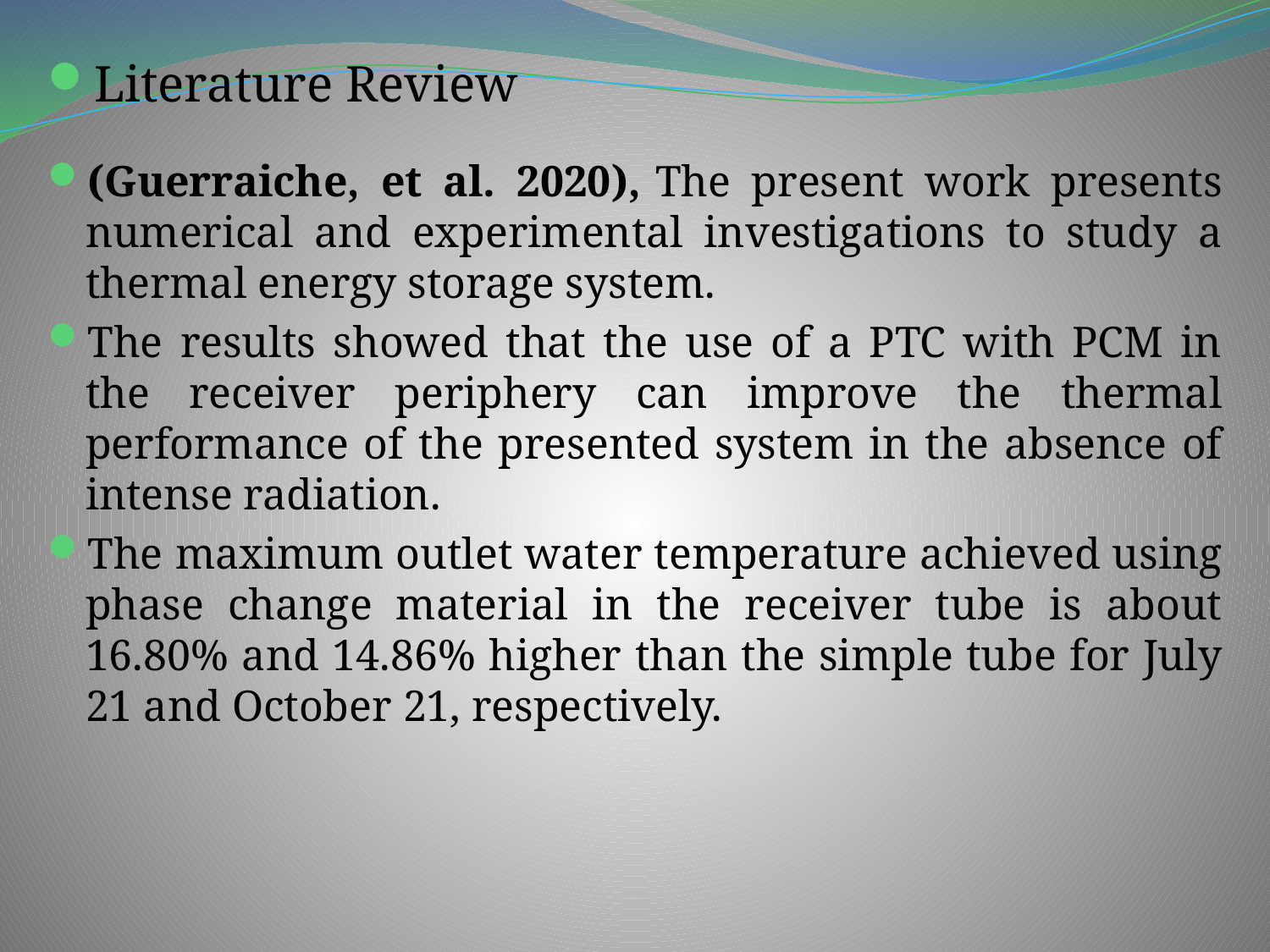

Literature Review

(Guerraiche, et al. 2020), The present work presents numerical and experimental investigations to study a thermal energy storage system.
The results showed that the use of a PTC with PCM in the receiver periphery can improve the thermal performance of the presented system in the absence of intense radiation.
The maximum outlet water temperature achieved using phase change material in the receiver tube is about 16.80% and 14.86% higher than the simple tube for July 21 and October 21, respectively.